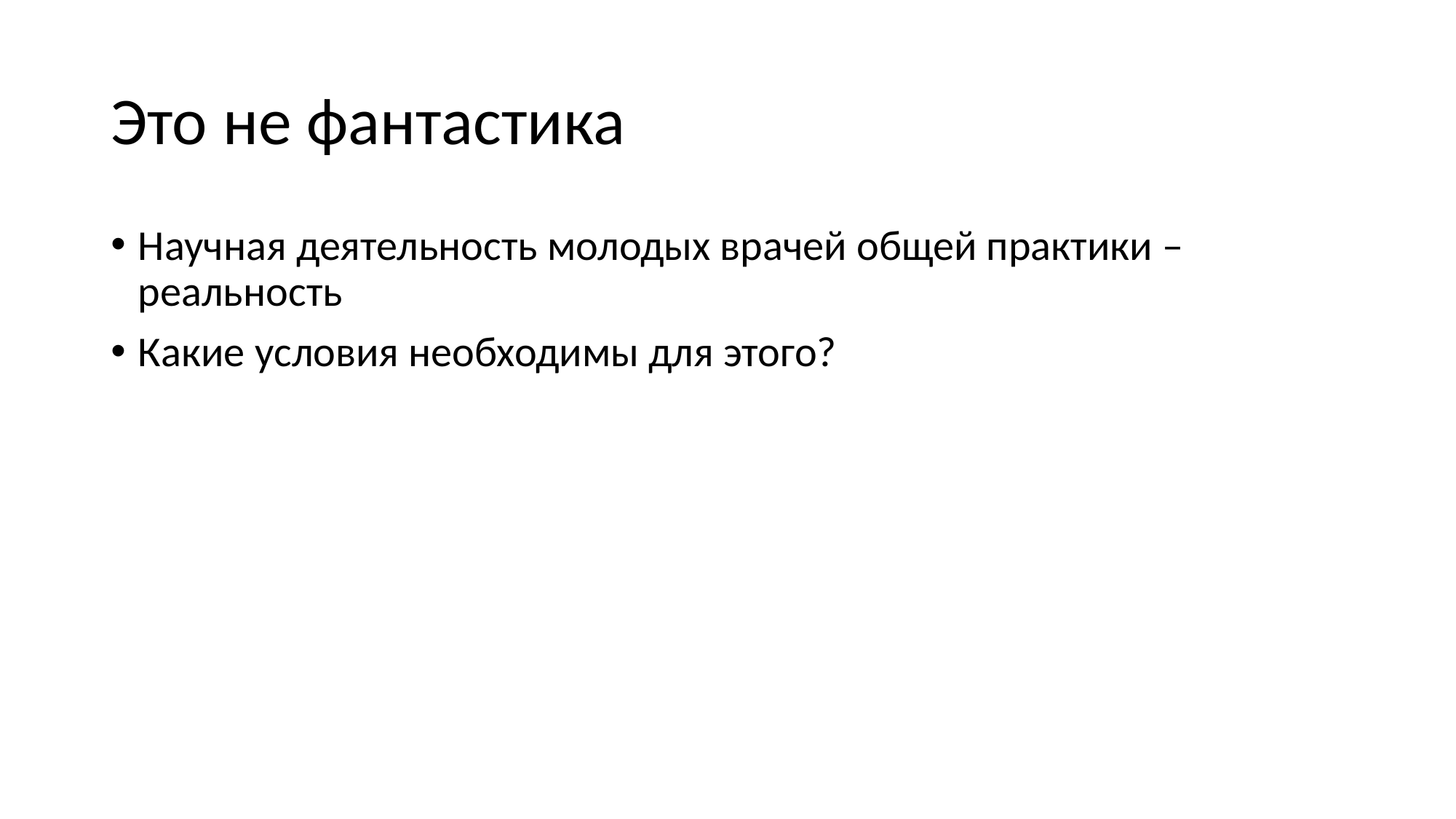

# Это не фантастика
Научная деятельность молодых врачей общей практики – реальность
Какие условия необходимы для этого?